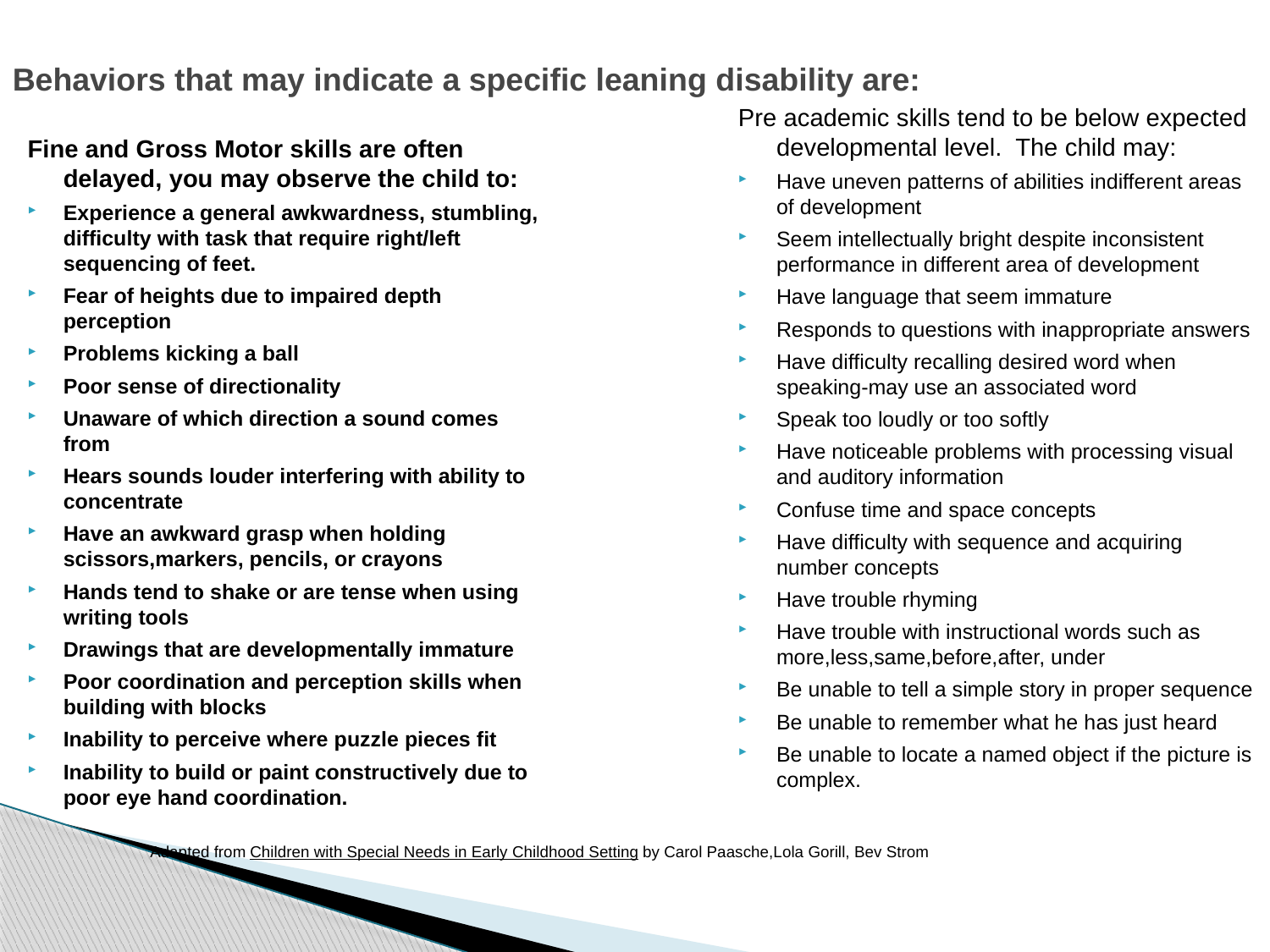

Behaviors that may indicate a specific leaning disability are:
Pre academic skills tend to be below expected developmental level.  The child may:
Have uneven patterns of abilities indifferent areas of development
Seem intellectually bright despite inconsistent performance in different area of development
Have language that seem immature
Responds to questions with inappropriate answers
Have difficulty recalling desired word when speaking-may use an associated word
Speak too loudly or too softly
Have noticeable problems with processing visual and auditory information
Confuse time and space concepts
Have difficulty with sequence and acquiring number concepts
Have trouble rhyming
Have trouble with instructional words such as more,less,same,before,after, under
Be unable to tell a simple story in proper sequence
Be unable to remember what he has just heard
Be unable to locate a named object if the picture is complex.

Fine and Gross Motor skills are often delayed, you may observe the child to:
Experience a general awkwardness, stumbling, difficulty with task that require right/left sequencing of feet.
Fear of heights due to impaired depth perception
Problems kicking a ball
Poor sense of directionality
Unaware of which direction a sound comes from
Hears sounds louder interfering with ability to concentrate
Have an awkward grasp when holding scissors,markers, pencils, or crayons
Hands tend to shake or are tense when using writing tools
Drawings that are developmentally immature
Poor coordination and perception skills when building with blocks
Inability to perceive where puzzle pieces fit
Inability to build or paint constructively due to poor eye hand coordination.

Adapted from Children with Special Needs in Early Childhood Setting by Carol Paasche,Lola Gorill, Bev Strom